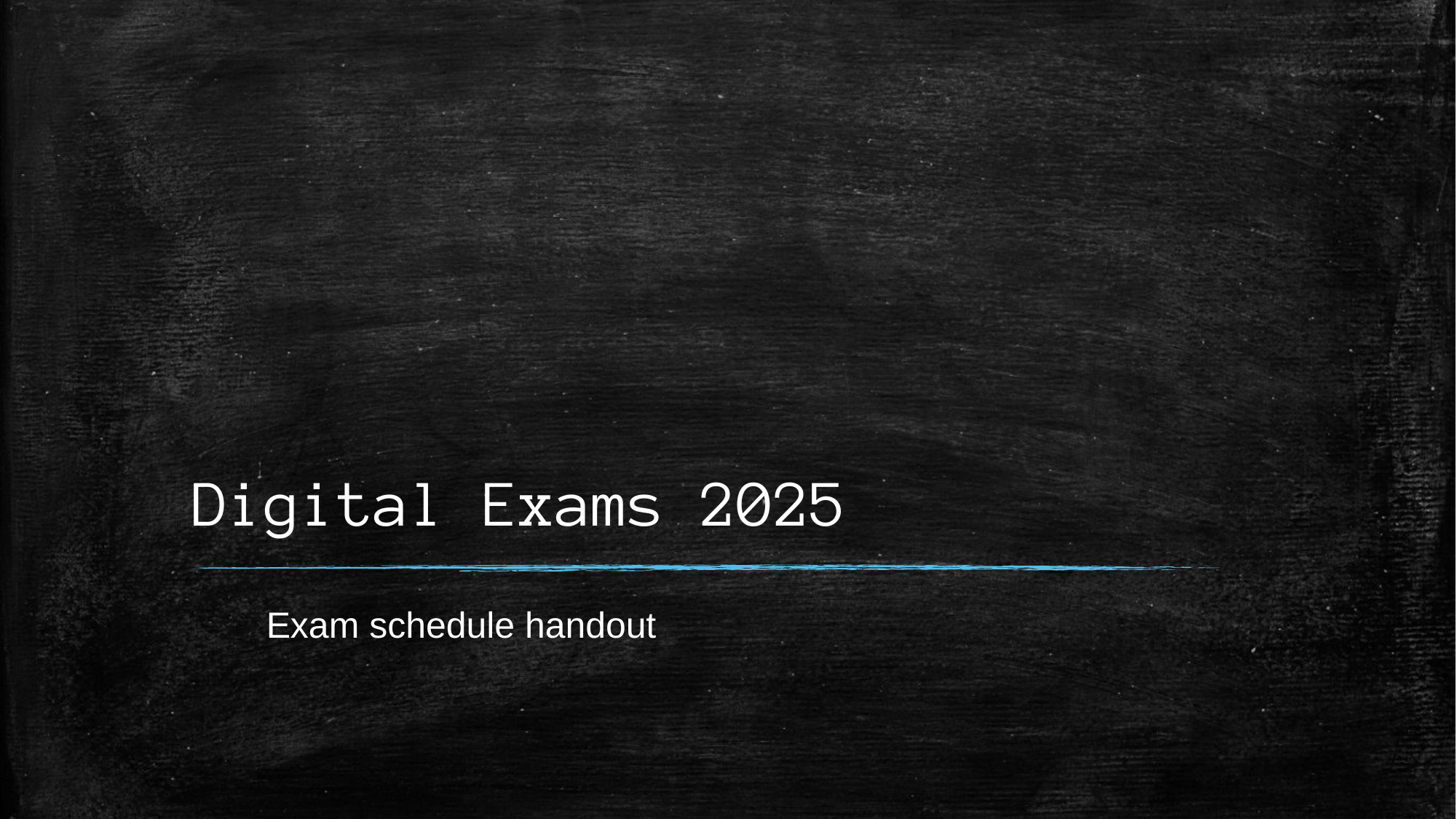

# Digital Exams 2025
Exam schedule handout